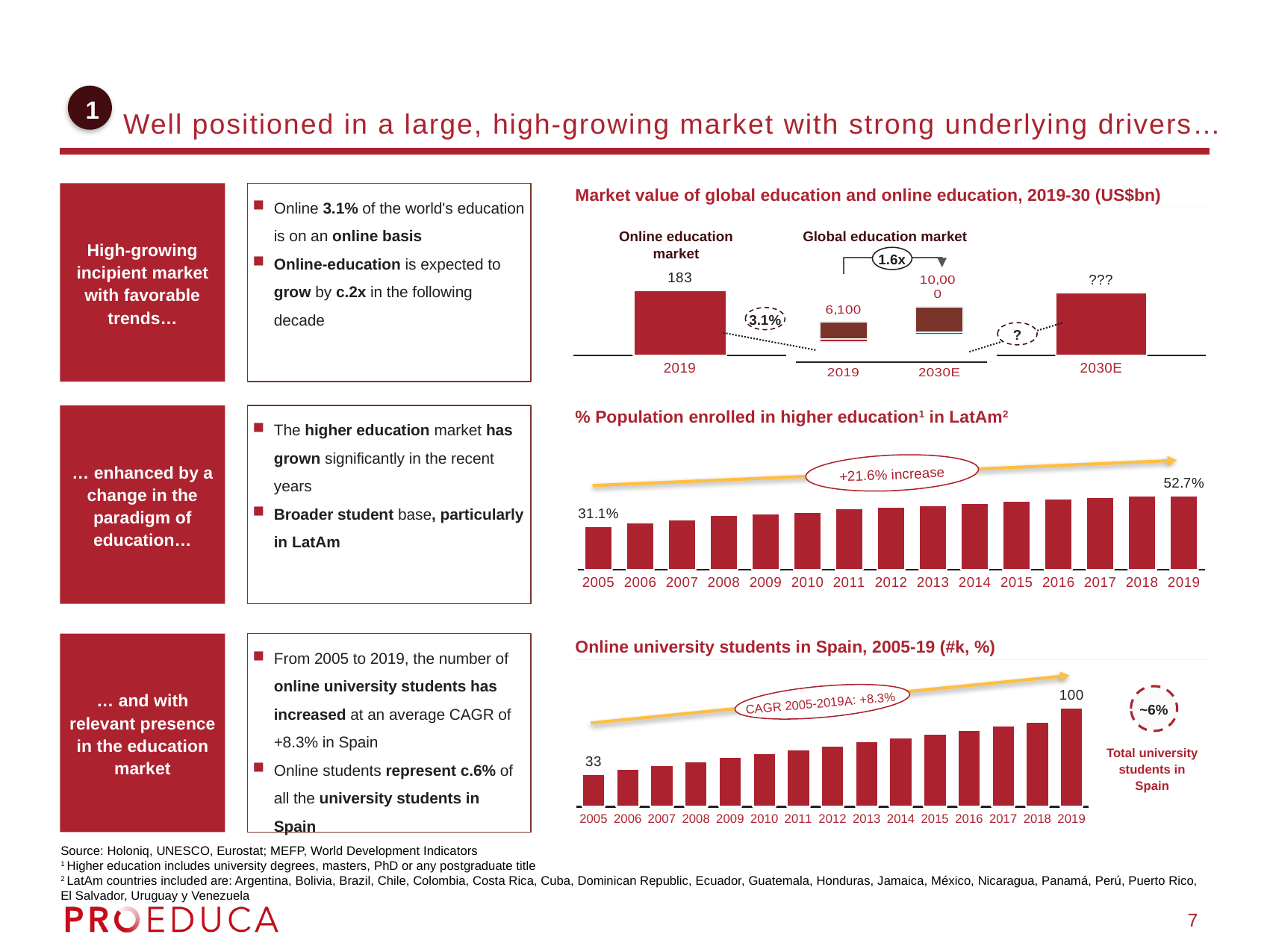

Well positioned in a large, high-growing market with strong underlying drivers…
1
Market value of global education and online education, 2019-30 (US$bn)
High-growing incipient market with favorable trends…
Online 3.1% of the world's education is on an online basis
Online-education is expected to grow by c.2x in the following decade
Online education market
Global education market
1.6x

### Chart

| Category | Series 1 |
|---|---|
| 2030E | 430.0 |

### Chart

| Category | Series 1 |
|---|---|
| 2019 | 183.0 |

### Chart

| Category | #total (do not copy over) | Series 1 | Series 2 |
|---|---|---|---|
| 2019 | 7300.0 | 1200.0 | 6100.0 |
| 2030E | 10000.0 | 1000.0 | 9000.0 |
3.1%
?
% Population enrolled in higher education1 in LatAm2
… enhanced by a change in the paradigm of education…
The higher education market has grown significantly in the recent years
Broader student base, particularly in LatAm

### Chart

| Category | Series 1 |
|---|---|
| 2005 | 0.3106 |
| 2006 | 0.335 |
| 2007 | 0.359 |
| 2008 | 0.3917 |
| 2009 | 0.4033 |
| 2010 | 0.4127 |
| 2011 | 0.438 |
| 2012 | 0.448 |
| 2013 | 0.4602 |
| 2014 | 0.4767 |
| 2015 | 0.489 |
| 2016 | 0.507 |
| 2017 | 0.5186 |
| 2018 | 0.527184 |
| 2019 | 0.52717 |
+21.6% increase
Online university students in Spain, 2005-19 (#k, %)
… and with relevant presence in the education market
From 2005 to 2019, the number of online university students has increased at an average CAGR of +8.3% in Spain
Online students represent c.6% of all the university students in Spain

### Chart

| Category | Online students |
|---|---|
| 2005 | 33.0 |
| 2006 | 38.0 |
| 2007 | 42.0 |
| 2008 | 46.0 |
| 2009 | 50.0 |
| 2010 | 54.0 |
| 2011 | 58.0 |
| 2012 | 62.0 |
| 2013 | 66.0 |
| 2014 | 70.0 |
| 2015 | 74.0 |
| 2016 | 78.0 |
| 2017 | 82.0 |
| 2018 | 86.0 |
| 2019 | 100.0 |
~6%
CAGR 2005-2019A: +8.3%
Total university
students in
Spain
Source: Holoniq, UNESCO, Eurostat; MEFP, World Development Indicators
1 Higher education includes university degrees, masters, PhD or any postgraduate title
2 LatAm countries included are: Argentina, Bolivia, Brazil, Chile, Colombia, Costa Rica, Cuba, Dominican Republic, Ecuador, Guatemala, Honduras, Jamaica, México, Nicaragua, Panamá, Perú, Puerto Rico, El Salvador, Uruguay y Venezuela